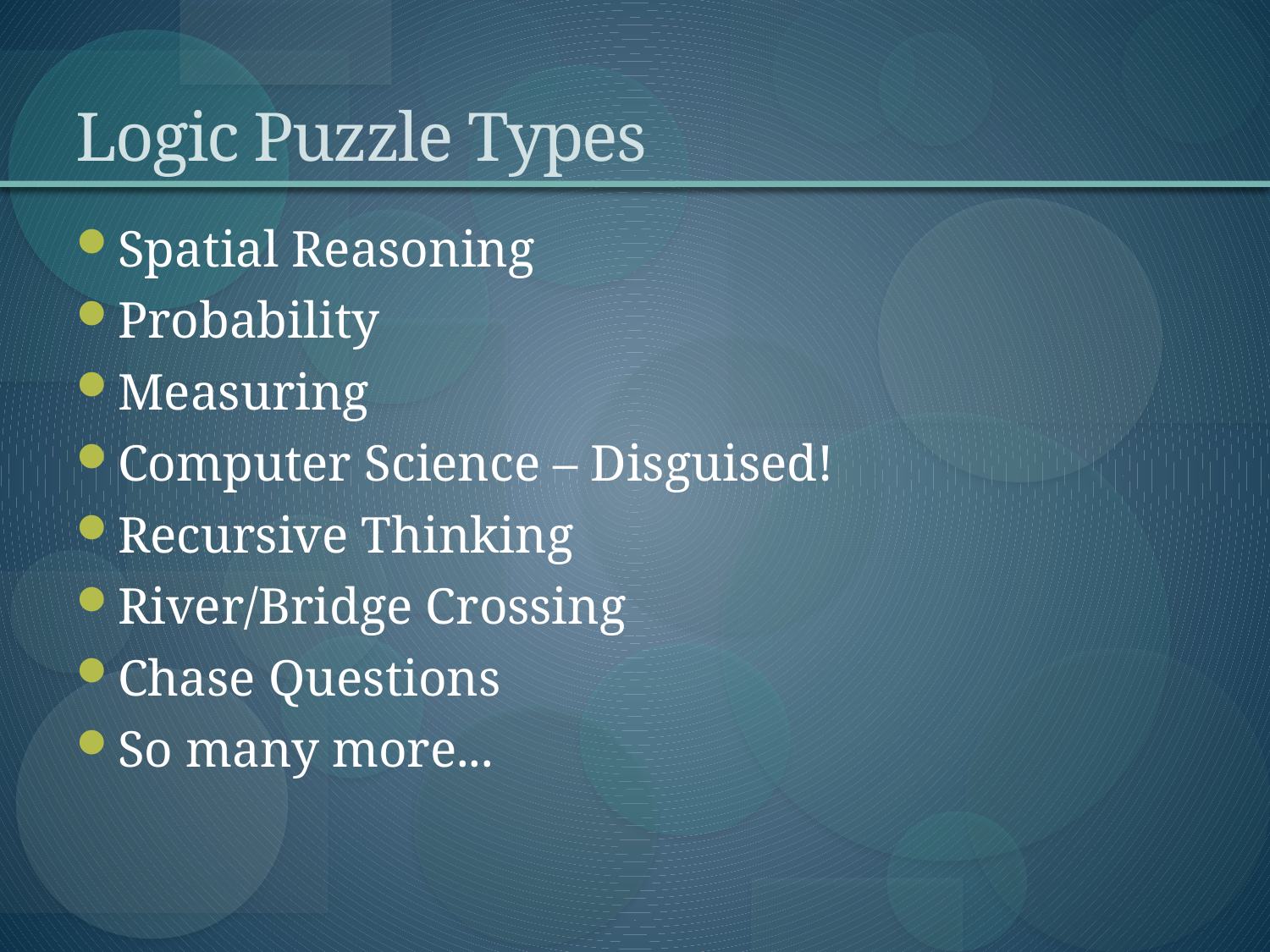

# Logic Puzzle Types
Spatial Reasoning
Probability
Measuring
Computer Science – Disguised!
Recursive Thinking
River/Bridge Crossing
Chase Questions
So many more...